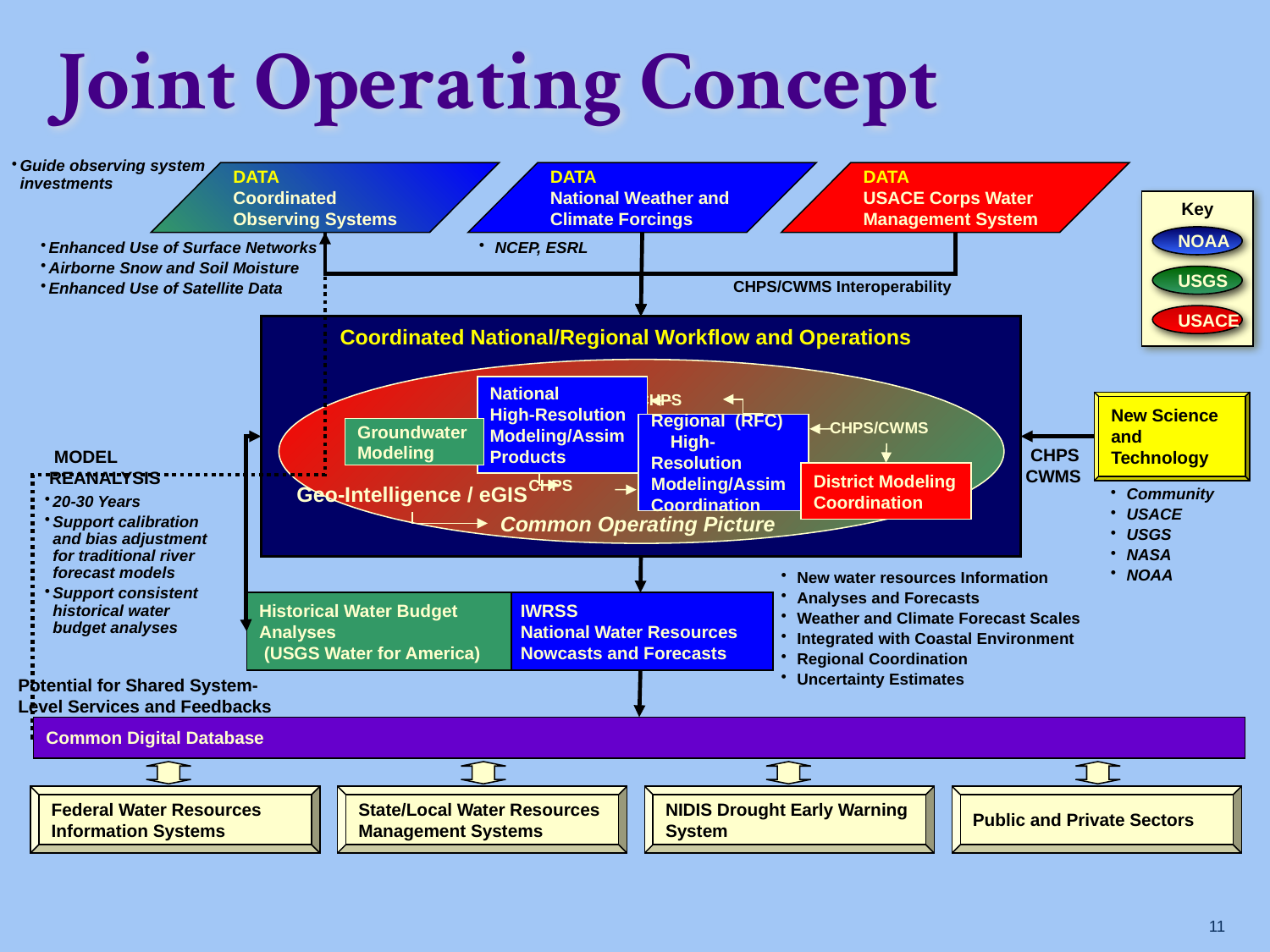

Joint Operating Concept
Guide observing system investments
DATA
Coordinated Observing Systems
DATA
National Weather and Climate Forcings
DATA
USACE Corps Water Management System
Key
NOAA
USGS
USACE
Enhanced Use of Surface Networks
Airborne Snow and Soil Moisture
Enhanced Use of Satellite Data
NCEP, ESRL
 CHPS/CWMS Interoperability

 Coordinated National/Regional Workflow and Operations

National         High-Resolution Modeling/Assim
Products
 CHPS
New Science and Technology

 CHPS/CWMS
Regional  (RFC)       High-Resolution Modeling/Assim
Coordination
Groundwater Modeling

 CHPS
CWMS
 MODEL REANALYSIS
District Modeling
Coordination
 CHPS
Geo-Intelligence / eGIS
Community
USACE
USGS
NASA
NOAA
20-30 Years
Support calibration and bias adjustment for traditional river forecast models
Support consistent historical water budget analyses

Common Operating Picture
New water resources Information
Analyses and Forecasts
Weather and Climate Forecast Scales
Integrated with Coastal Environment
Regional Coordination
Uncertainty Estimates
Historical Water Budget Analyses
 (USGS Water for America)
IWRSS
National Water Resources Nowcasts and Forecasts
 Common Digital Database
Potential for Shared System-Level Services and Feedbacks
Common Digital Database

Federal Water Resources Information Systems
State/Local Water Resources Management Systems
NIDIS Drought Early Warning System
Public and Private Sectors
11